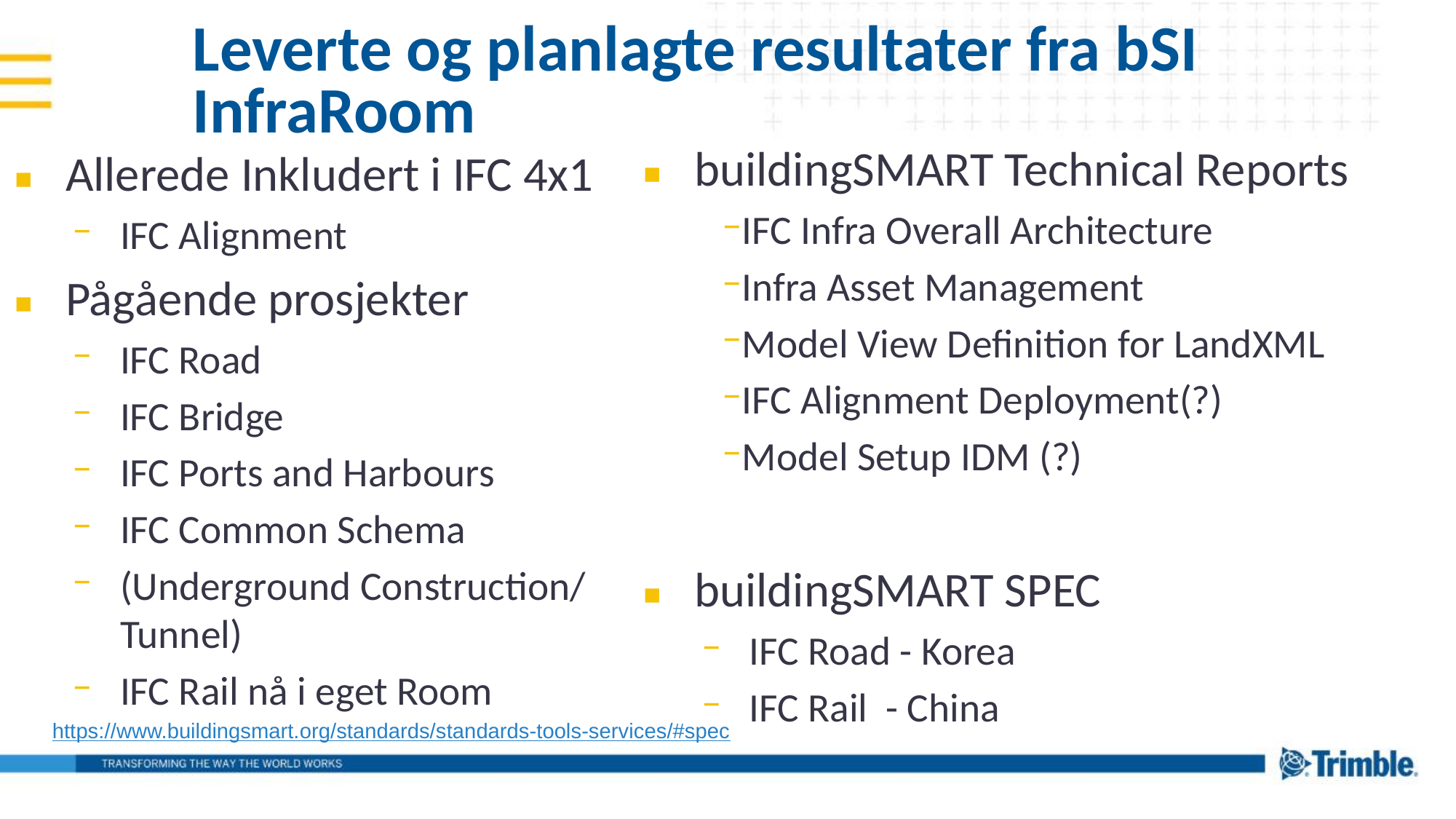

Leverte og planlagte resultater fra bSI InfraRoom
buildingSMART Technical Reports
IFC Infra Overall Architecture
Infra Asset Management
Model View Definition for LandXML
IFC Alignment Deployment(?)
Model Setup IDM (?)

buildingSMART SPEC
IFC Road - Korea
IFC Rail  - China

Allerede Inkludert i IFC 4x1
IFC Alignment
Pågående prosjekter
IFC Road
IFC Bridge
IFC Ports and Harbours
IFC Common Schema
(Underground Construction/ Tunnel)
IFC Rail nå i eget Room

https://www.buildingsmart.org/standards/standards-tools-services/#spec